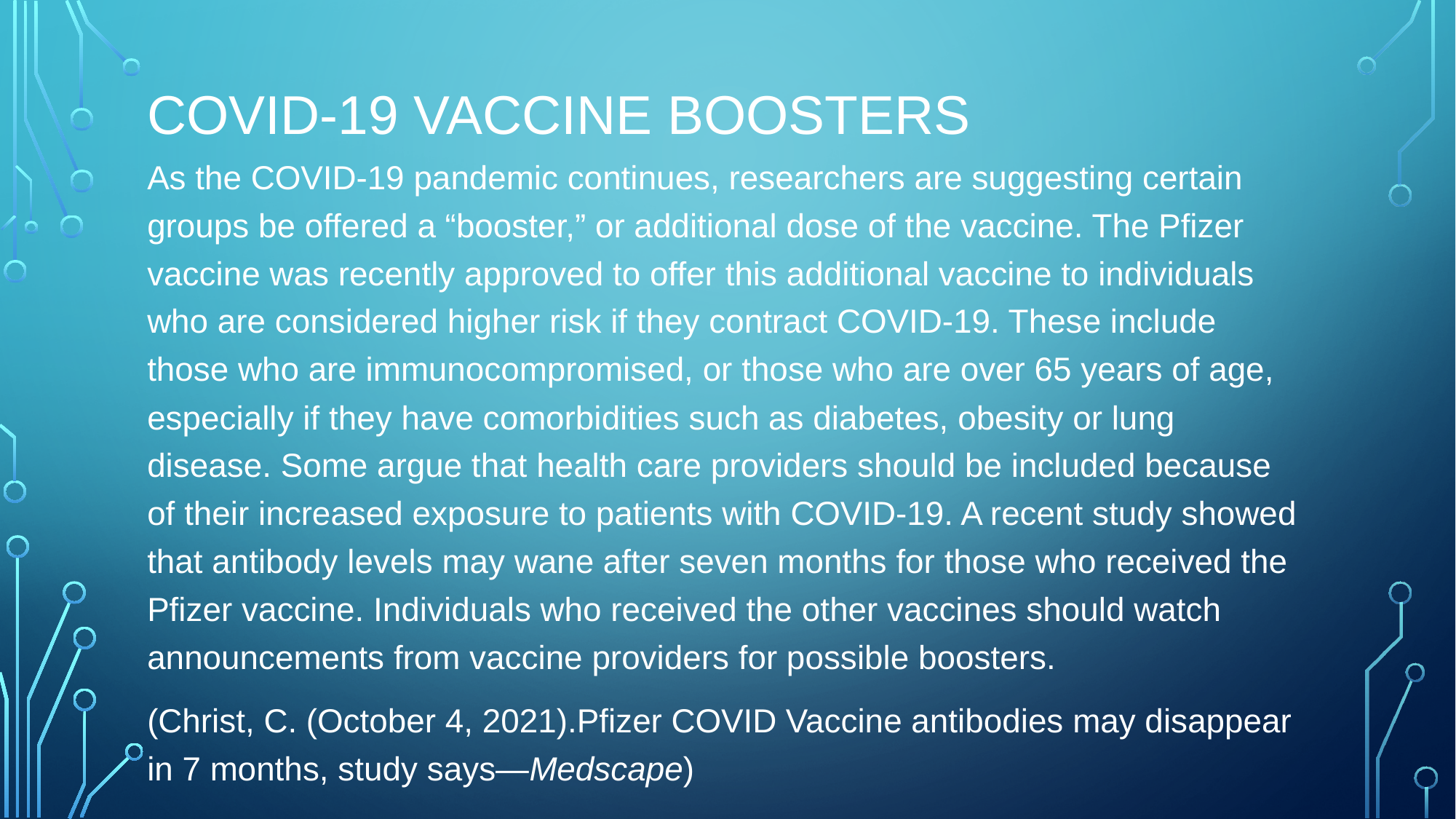

# COVID-19 Vaccine Boosters
As the COVID-19 pandemic continues, researchers are suggesting certain groups be offered a “booster,” or additional dose of the vaccine. The Pfizer vaccine was recently approved to offer this additional vaccine to individuals who are considered higher risk if they contract COVID-19. These include those who are immunocompromised, or those who are over 65 years of age, especially if they have comorbidities such as diabetes, obesity or lung disease. Some argue that health care providers should be included because of their increased exposure to patients with COVID-19. A recent study showed that antibody levels may wane after seven months for those who received the Pfizer vaccine. Individuals who received the other vaccines should watch announcements from vaccine providers for possible boosters.
(Christ, C. (October 4, 2021).Pfizer COVID Vaccine antibodies may disappear in 7 months, study says—Medscape)